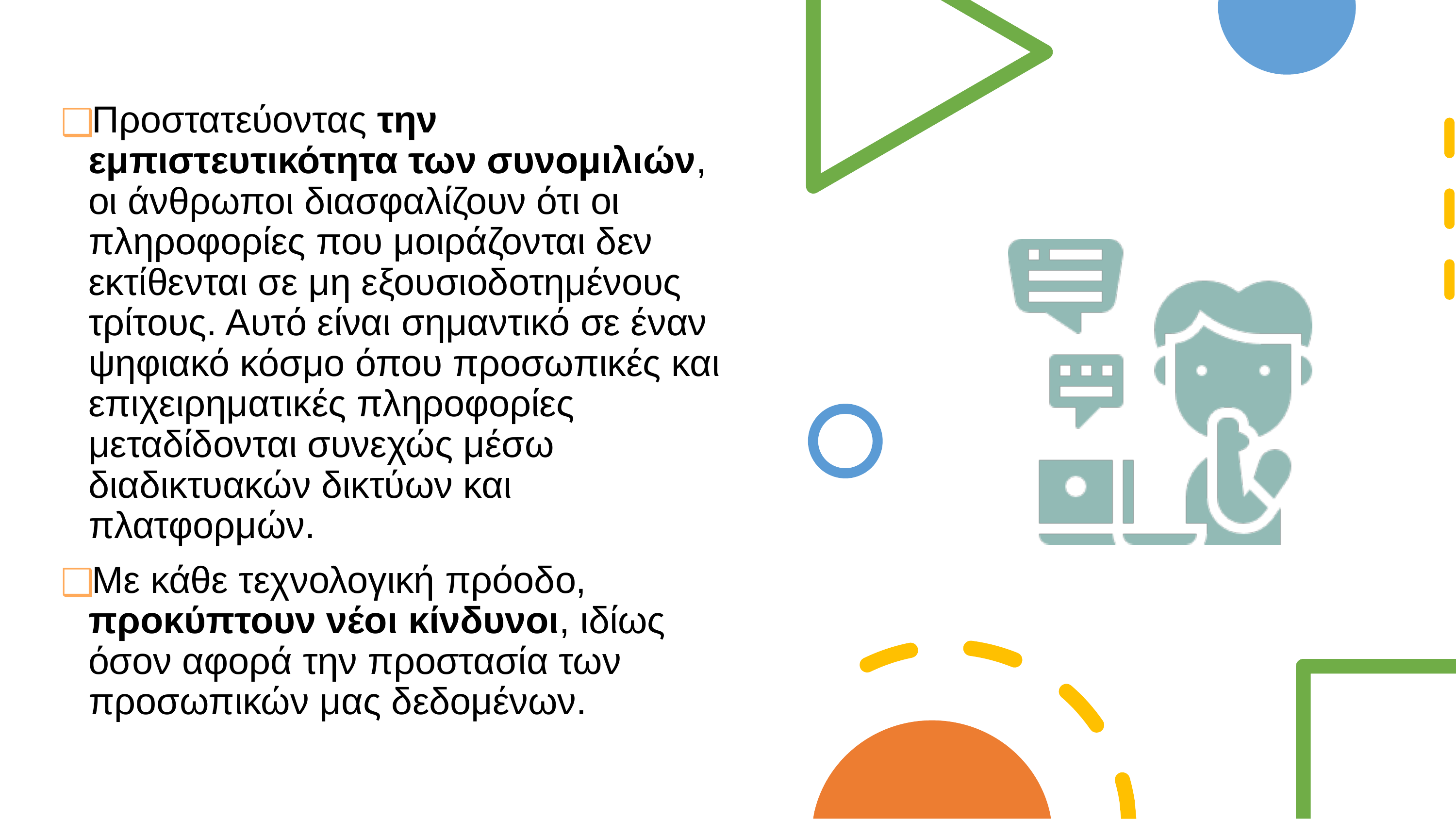

Προστατεύοντας την εμπιστευτικότητα των συνομιλιών, οι άνθρωποι διασφαλίζουν ότι οι πληροφορίες που μοιράζονται δεν εκτίθενται σε μη εξουσιοδοτημένους τρίτους. Αυτό είναι σημαντικό σε έναν ψηφιακό κόσμο όπου προσωπικές και επιχειρηματικές πληροφορίες μεταδίδονται συνεχώς μέσω διαδικτυακών δικτύων και πλατφορμών.
Με κάθε τεχνολογική πρόοδο, προκύπτουν νέοι κίνδυνοι, ιδίως όσον αφορά την προστασία των προσωπικών μας δεδομένων.